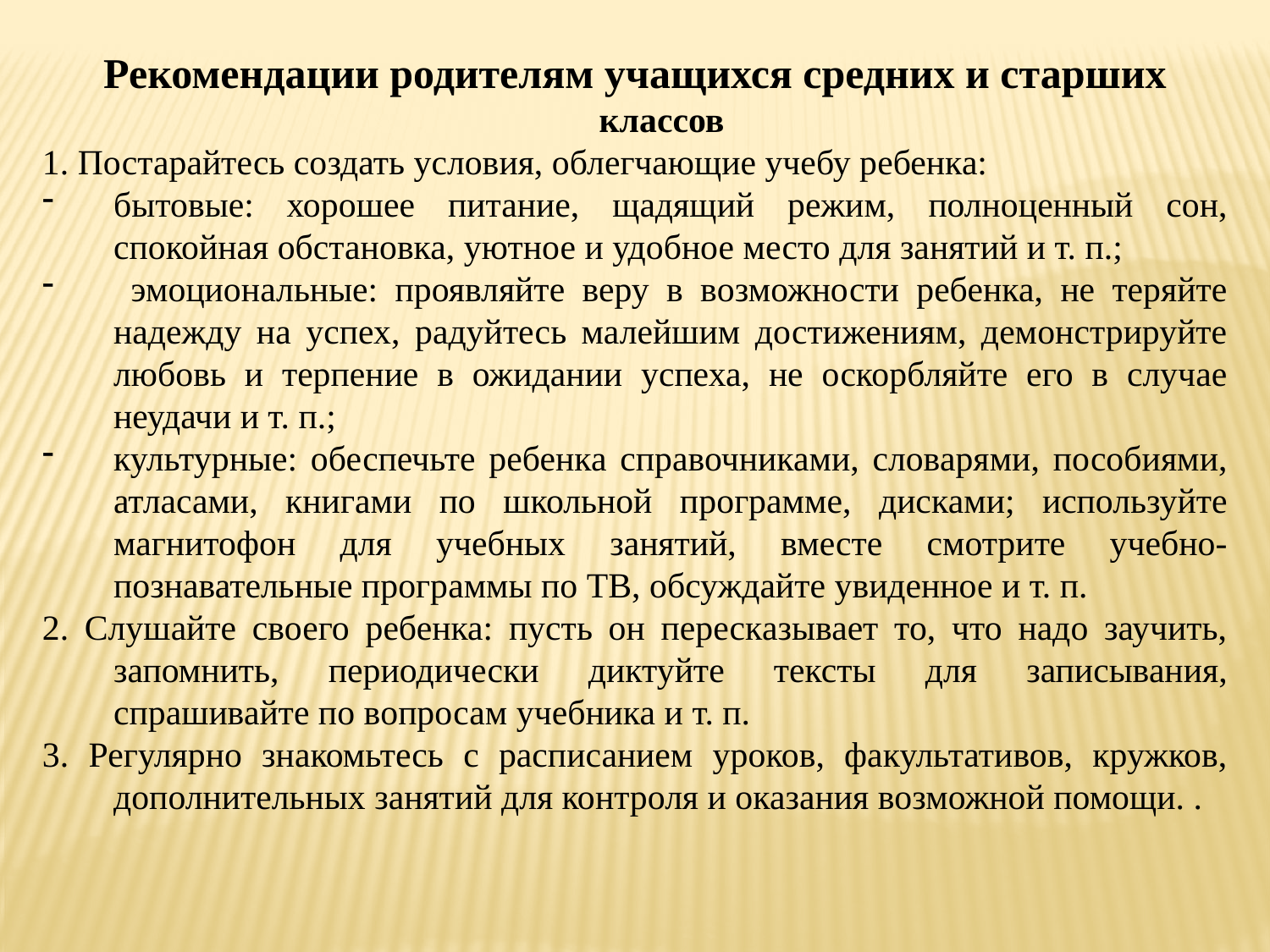

Рекомендации родителям учащихся средних и старших классов
1. Постарайтесь создать условия, облегчающие учебу ребенка:
бытовые: хорошее питание, щадящий режим, полноценный сон, спокойная обстановка, уютное и удобное место для занятий и т. п.;
 эмоциональные: проявляйте веру в возможности ребенка, не теряйте надежду на успех, радуйтесь малейшим достижениям, демонстрируйте любовь и терпение в ожидании успеха, не оскорбляйте его в случае неудачи и т. п.;
культурные: обеспечьте ребенка справочниками, словарями, пособиями, атласами, книгами по школьной программе, дисками; используйте магнитофон для учебных занятий, вместе смотрите учебно-познавательные программы по ТВ, обсуждайте увиденное и т. п.
2. Слушайте своего ребенка: пусть он пересказывает то, что надо заучить, запомнить, периодически диктуйте тексты для записывания, спрашивайте по вопросам учебника и т. п.
3. Регулярно знакомьтесь с расписанием уроков, факультативов, кружков, дополнительных занятий для контроля и оказания возможной помощи. .